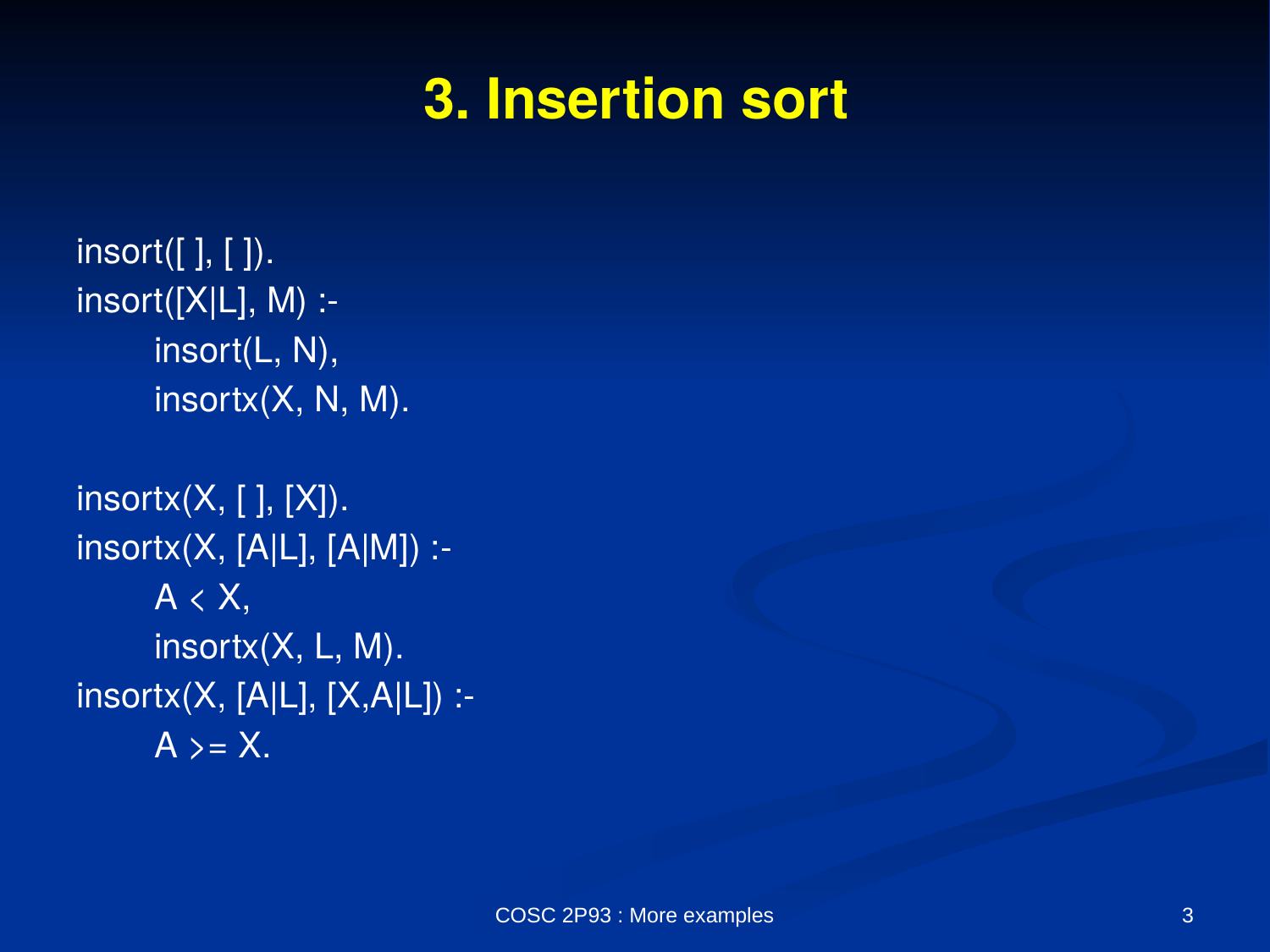

# 3. Insertion sort
insort([ ], [ ]).
insort([X|L], M) :-
        insort(L, N),
        insortx(X, N, M).

insortx(X, [ ], [X]).
insortx(X, [A|L], [A|M]) :-
        A < X,
        insortx(X, L, M).
insortx(X, [A|L], [X,A|L]) :-
        A >= X.

COSC 2P93 : More examples
3